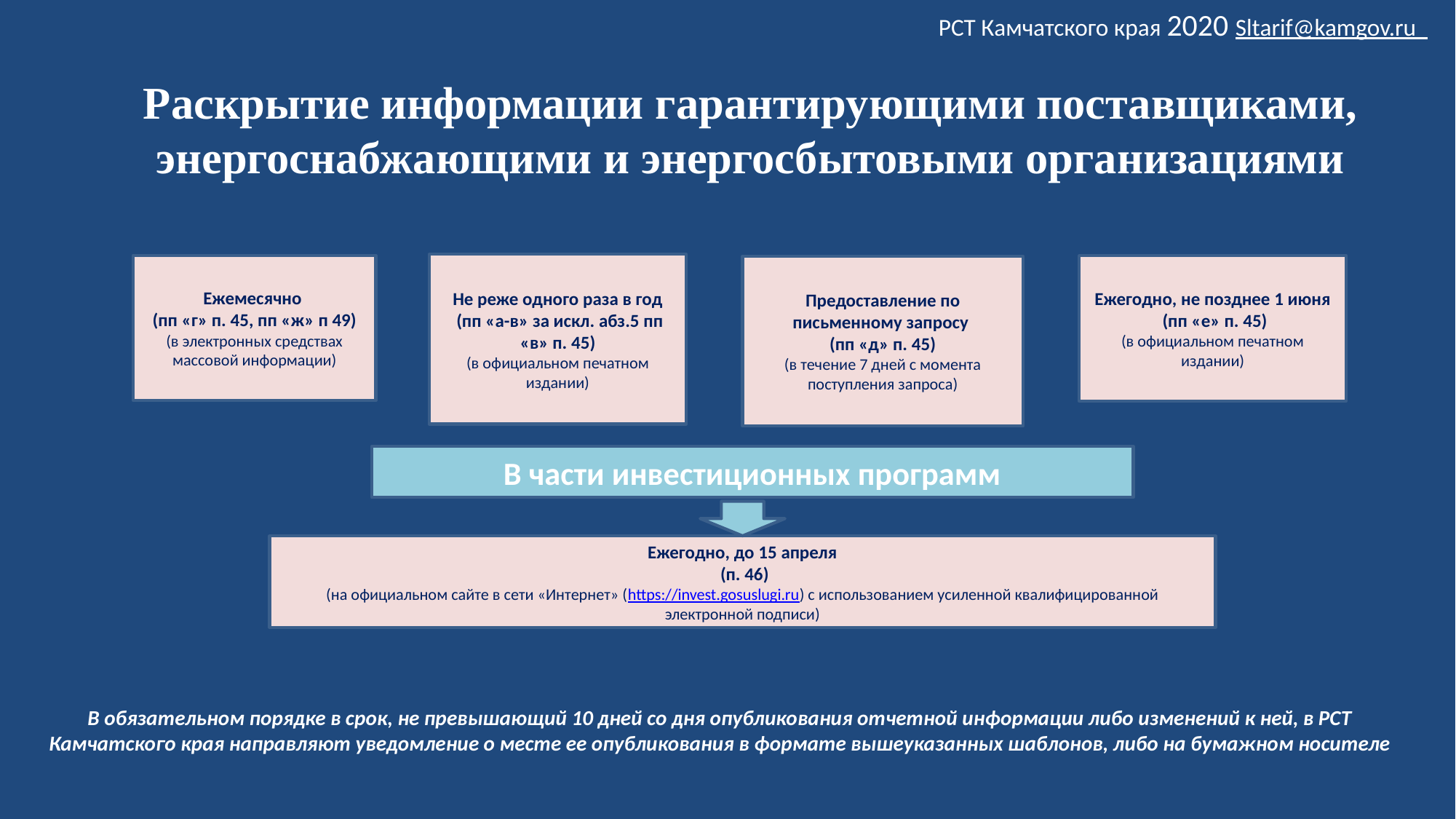

РСТ Камчатского края 2020 Sltarif@kamgov.ru
# Раскрытие информации гарантирующими поставщиками, энергоснабжающими и энергосбытовыми организациями
Не реже одного раза в год
 (пп «а-в» за искл. абз.5 пп «в» п. 45)
(в официальном печатном издании)
Ежемесячно
(пп «г» п. 45, пп «ж» п 49)
(в электронных средствах массовой информации)
Ежегодно, не позднее 1 июня
 (пп «е» п. 45)
(в официальном печатном издании)
Предоставление по письменному запросу
(пп «д» п. 45)
(в течение 7 дней с момента поступления запроса)
В части инвестиционных программ

Ежегодно, до 15 апреля
 (п. 46)
(на официальном сайте в сети «Интернет» (https://invest.gosuslugi.ru) с использованием усиленной квалифицированной электронной подписи)
В обязательном порядке в срок, не превышающий 10 дней со дня опубликования отчетной информации либо изменений к ней, в РСТ Камчатского края направляют уведомление о месте ее опубликования в формате вышеуказанных шаблонов, либо на бумажном носителе